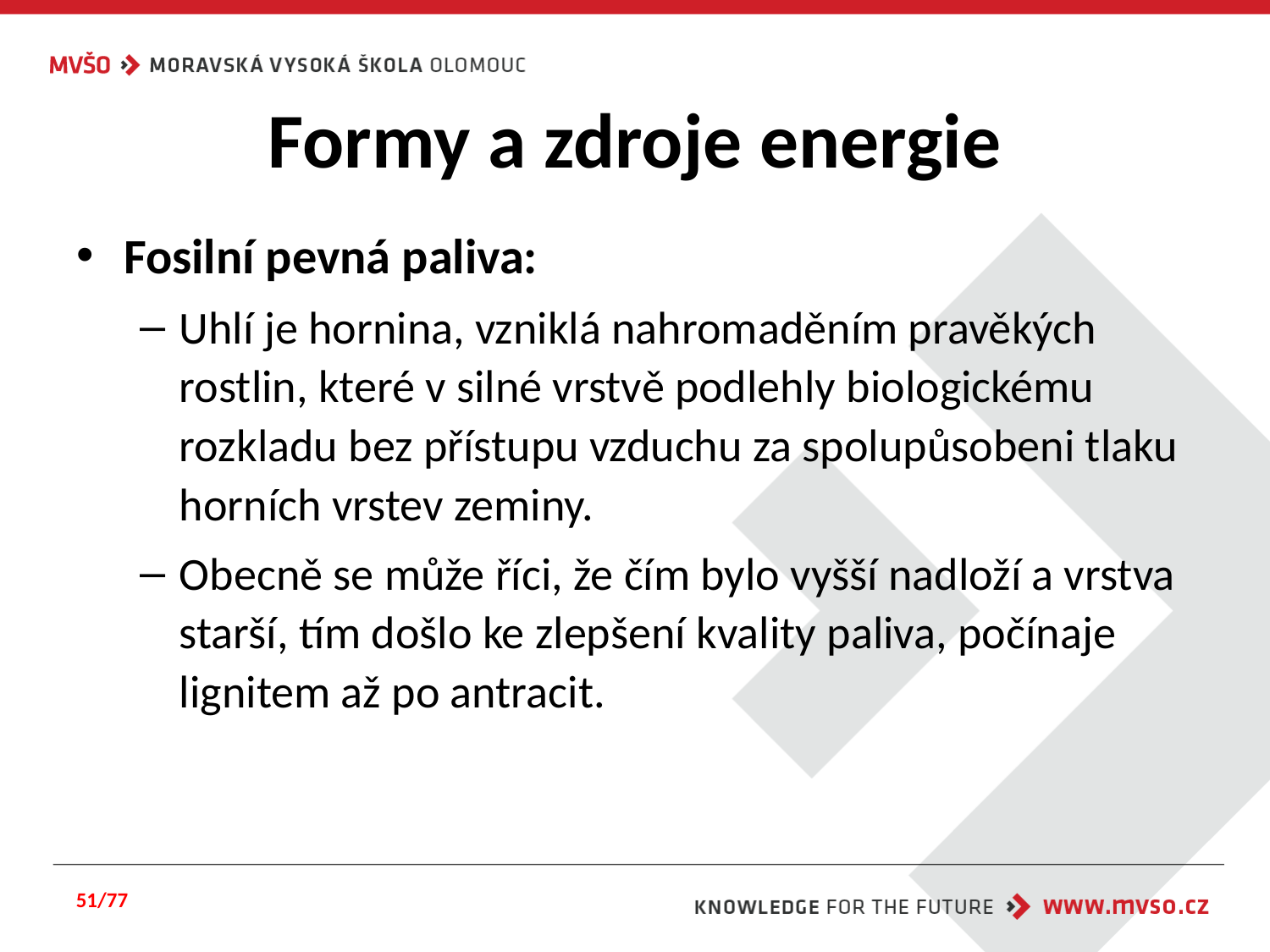

# Formy a zdroje energie
Fosilní pevná paliva:
Uhlí je hornina, vzniklá nahromaděním pravěkých rostlin, které v silné vrstvě podlehly biologickému rozkladu bez přístupu vzduchu za spolupůsobeni tlaku horních vrstev zeminy.
Obecně se může říci, že čím bylo vyšší nadloží a vrstva starší, tím došlo ke zlepšení kvality paliva, počínaje lignitem až po antracit.
51/77